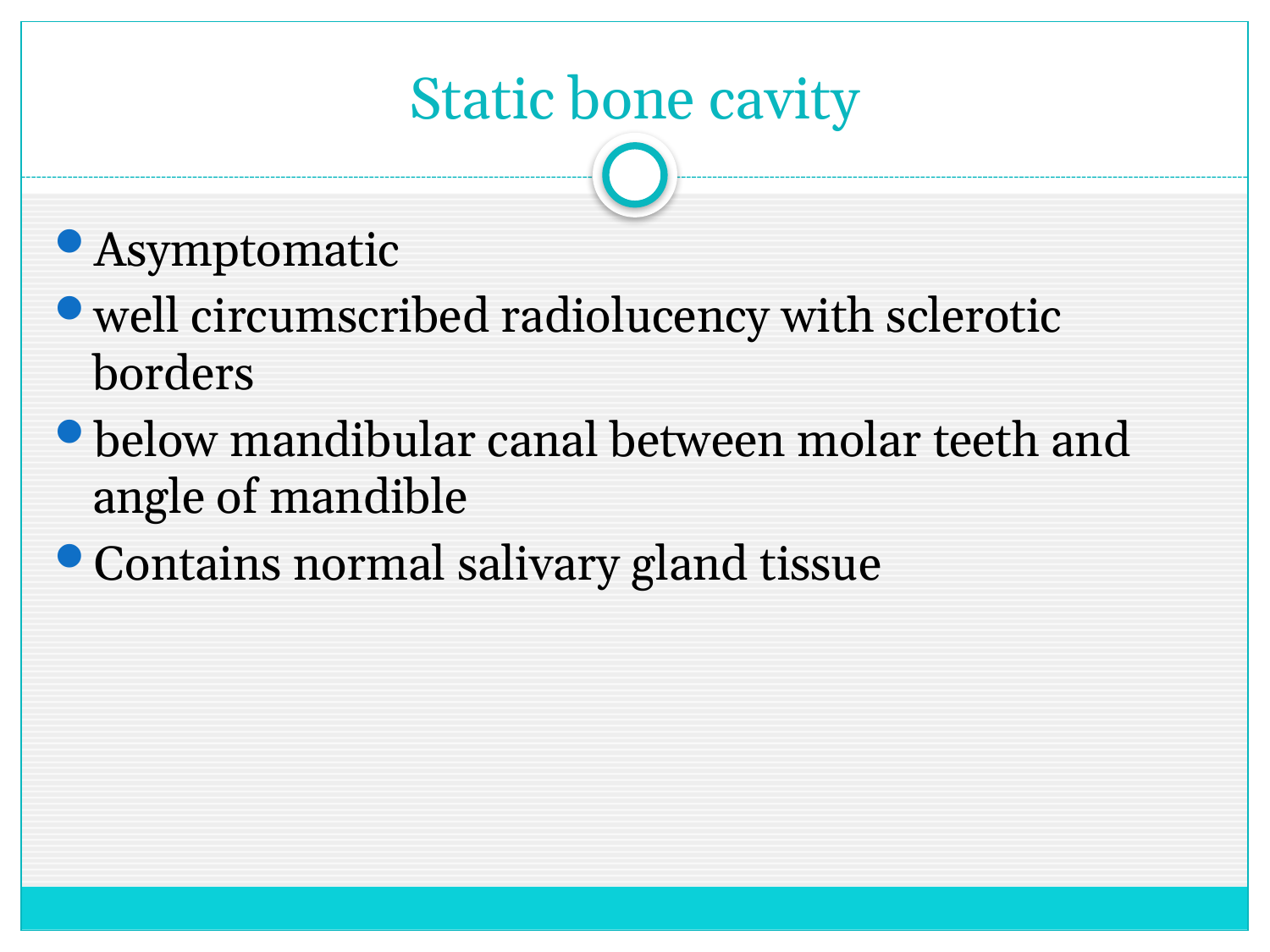

# Static bone cavity
Asymptomatic
well circumscribed radiolucency with sclerotic borders
below mandibular canal between molar teeth and angle of mandible
Contains normal salivary gland tissue